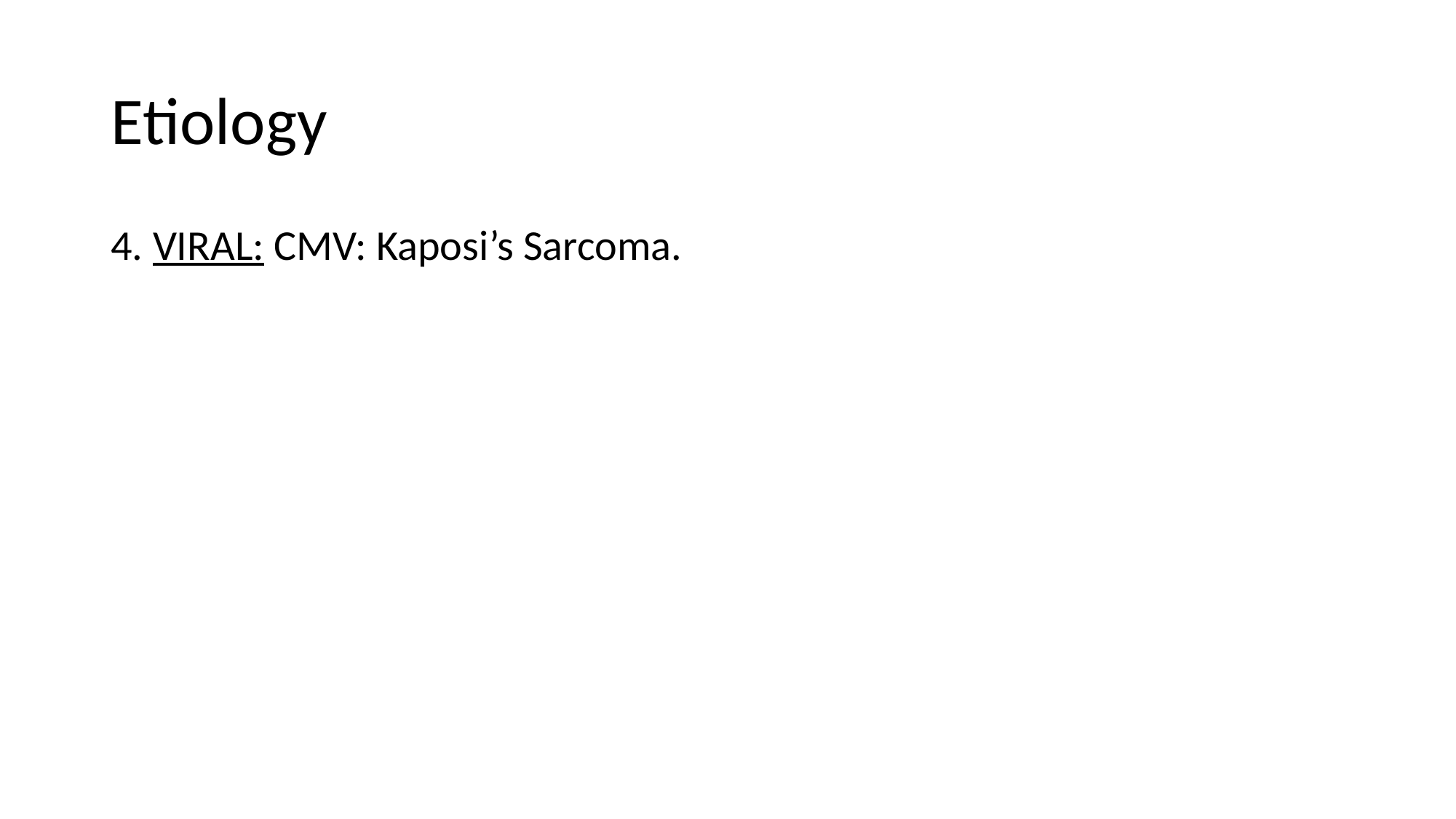

# Etiology
4. VIRAL: CMV: Kaposi’s Sarcoma.